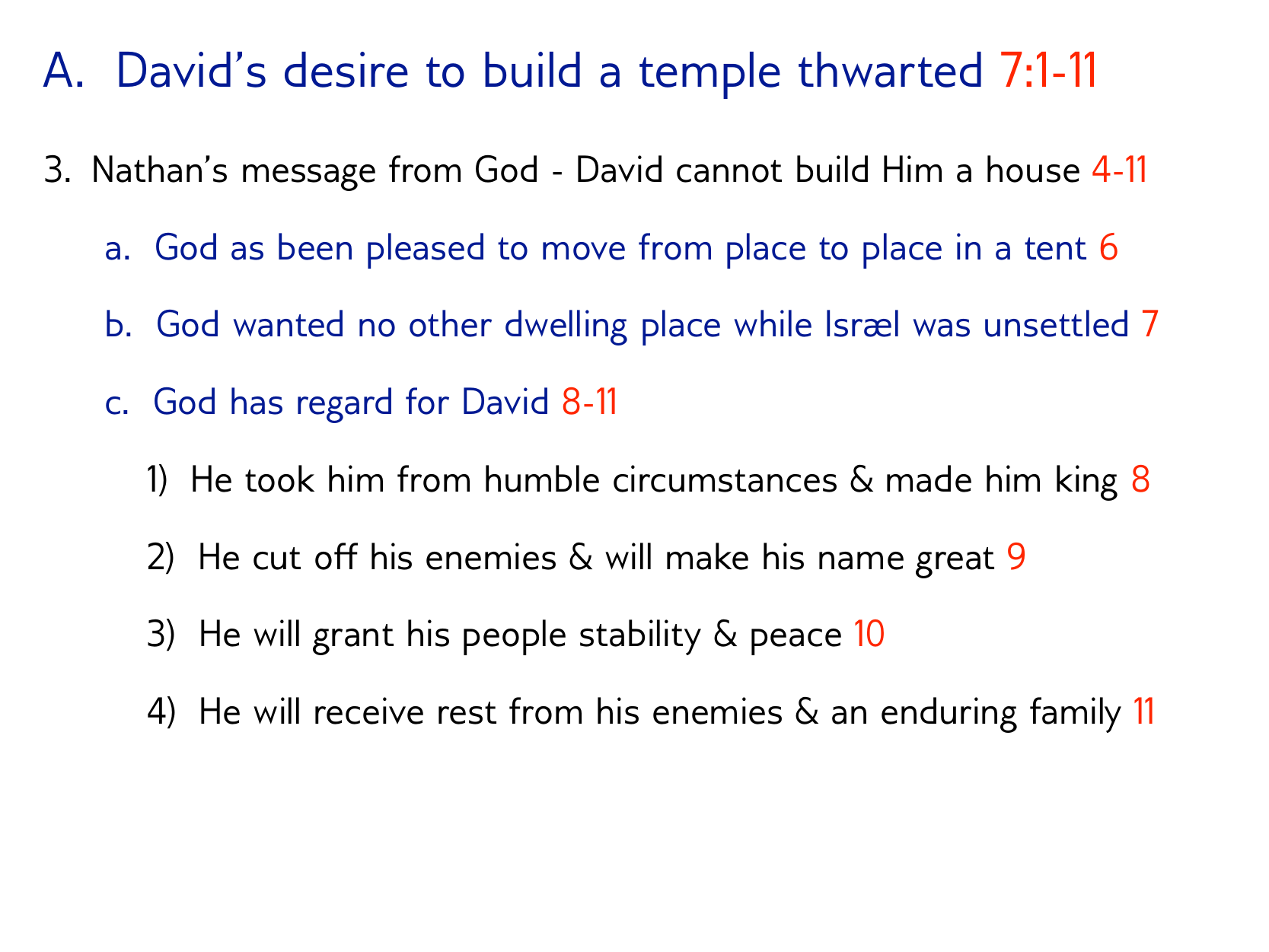

# A.  David’s desire to build a temple thwarted 7:1-11
3.	Nathan’s message from God - David cannot build Him a house 4-11
a.  God as been pleased to move from place to place in a tent 6
b.  God wanted no other dwelling place while Israel was unsettled 7
c.  God has regard for David 8-11
1)  He took him from humble circumstances & made him king 8
2)  He cut off his enemies & will make his name great 9
3)  He will grant his people stability & peace 10
4)  He will receive rest from his enemies & an enduring family 11